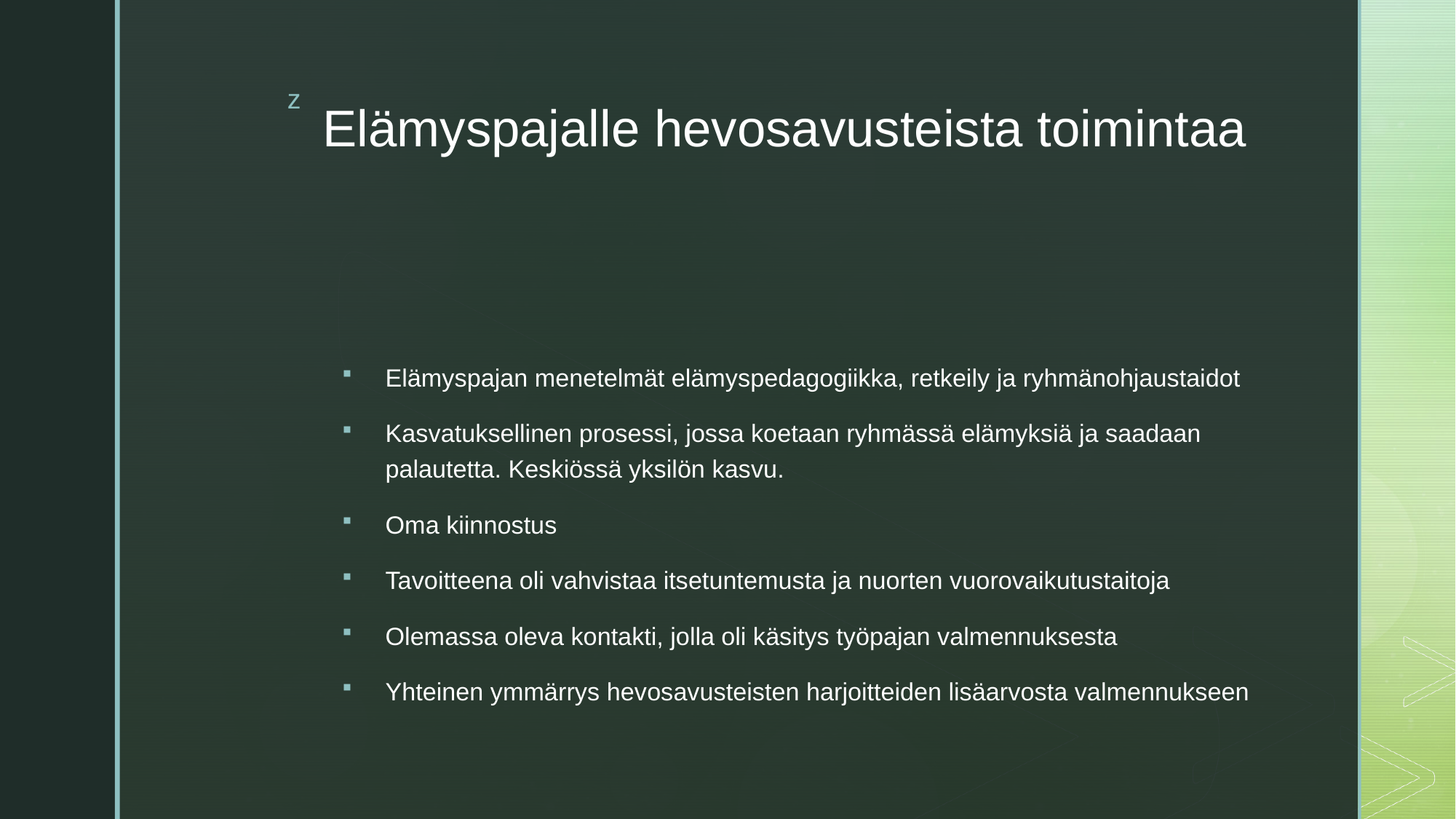

# Elämyspajalle hevosavusteista toimintaa

Elämyspajan menetelmät elämyspedagogiikka, retkeily ja ryhmänohjaustaidot
Kasvatuksellinen prosessi, jossa koetaan ryhmässä elämyksiä ja saadaan palautetta. Keskiössä yksilön kasvu.
Oma kiinnostus
Tavoitteena oli vahvistaa itsetuntemusta ja nuorten vuorovaikutustaitoja
Olemassa oleva kontakti, jolla oli käsitys työpajan valmennuksesta
Yhteinen ymmärrys hevosavusteisten harjoitteiden lisäarvosta valmennukseen